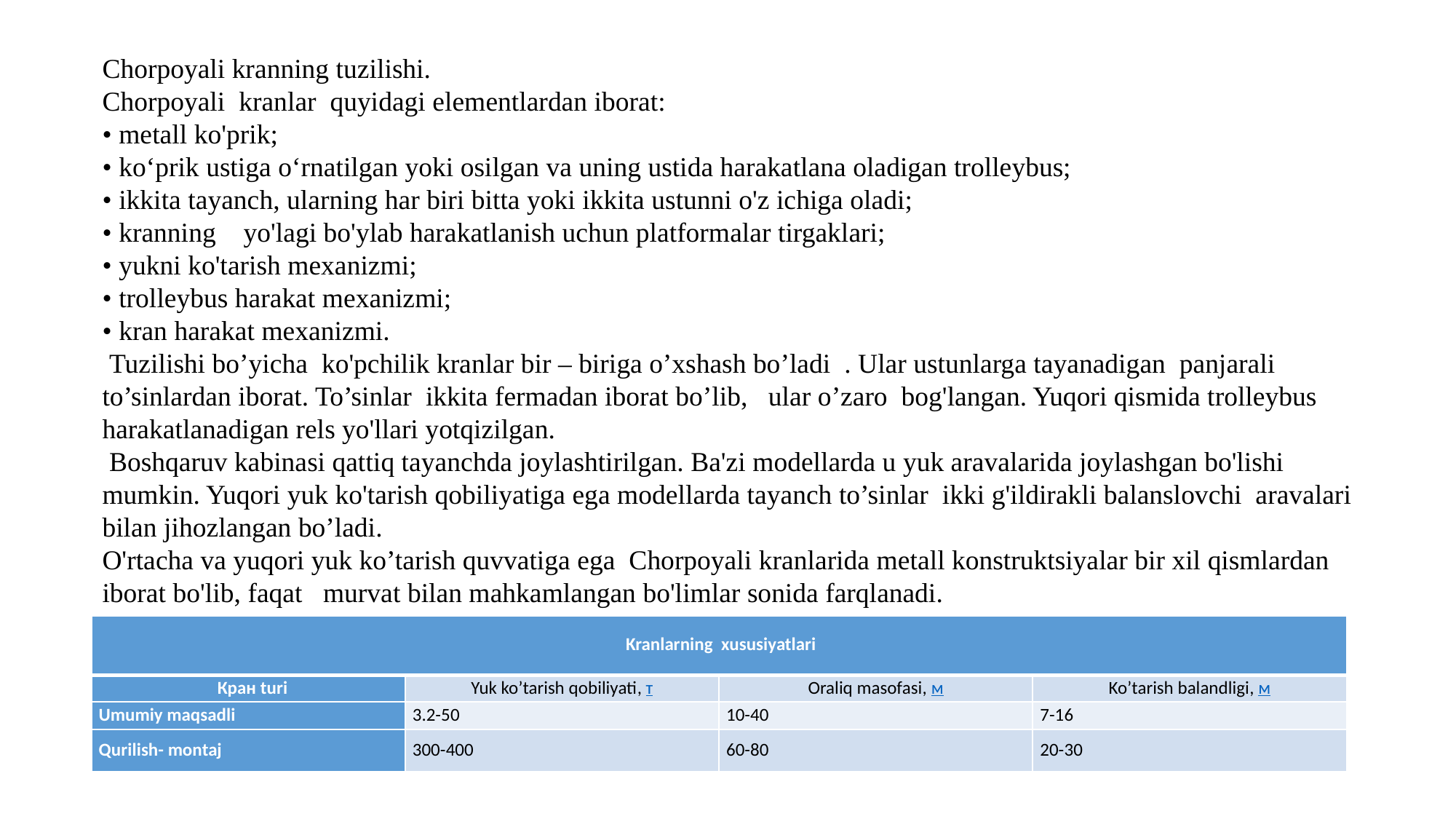

Chorpoyali kranning tuzilishi.
Chorpoyali  kranlar  quyidagi elementlardan iborat:
• metall ko'prik;
• ko‘prik ustiga o‘rnatilgan yoki osilgan va uning ustida harakatlana oladigan trolleybus;
• ikkita tayanch, ularning har biri bitta yoki ikkita ustunni o'z ichiga oladi;
• kranning    yo'lagi bo'ylab harakatlanish uchun platformalar tirgaklari;
• yukni ko'tarish mexanizmi;
• trolleybus harakat mexanizmi;
• kran harakat mexanizmi.
 Tuzilishi bo’yicha  ko'pchilik kranlar bir – biriga o’xshash bo’ladi  . Ular ustunlarga tayanadigan  panjarali to’sinlardan iborat. To’sinlar  ikkita fermadan iborat bo’lib,   ular o’zaro  bog'langan. Yuqori qismida trolleybus harakatlanadigan rels yo'llari yotqizilgan.
 Boshqaruv kabinasi qattiq tayanchda joylashtirilgan. Ba'zi modellarda u yuk aravalarida joylashgan bo'lishi mumkin. Yuqori yuk ko'tarish qobiliyatiga ega modellarda tayanch to’sinlar  ikki g'ildirakli balanslovchi  aravalari bilan jihozlangan bo’ladi.
O'rtacha va yuqori yuk ko’tarish quvvatiga ega  Chorpoyali kranlarida metall konstruktsiyalar bir xil qismlardan iborat bo'lib, faqat   murvat bilan mahkamlangan bo'limlar sonida farqlanadi.
| Kranlarning xususiyatlari |  |  |  |
| --- | --- | --- | --- |
| Кран turi | Yuk ko’tarish qobiliyati, т | Oraliq masofasi, м | Ko’tarish balandligi, м |
| Umumiy maqsadli | 3.2-50 | 10-40 | 7-16 |
| Qurilish- montaj | 300-400 | 60-80 | 20-30 |